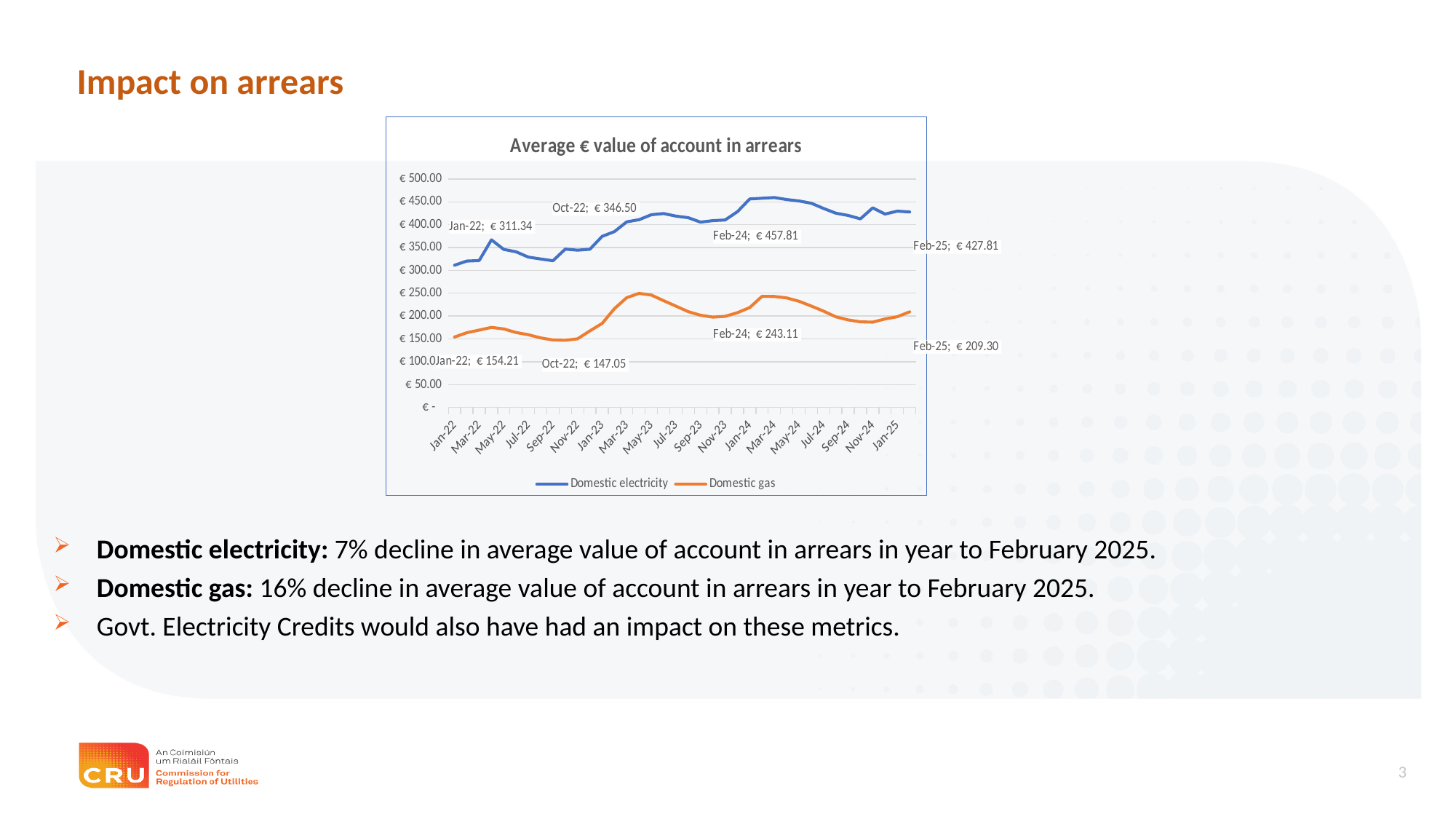

Impact on arrears

### Chart: Average € value of account in arrears

| Category | Domestic electricity | Domestic gas |
|---|---|---|
| 44562 | 311.3408105756412 | 154.20569849574366 |
| 44593 | 320.4724839209034 | 163.54701229890102 |
| 44621 | 321.4679417218543 | 169.29852596166614 |
| 44652 | 366.78443479368855 | 175.25524840406774 |
| 44682 | 345.94867140226256 | 171.8744838309826 |
| 44713 | 340.67356145296355 | 164.0167251395537 |
| 44743 | 329.1213858225268 | 159.11781366672867 |
| 44774 | 324.9715849219274 | 152.33991662286607 |
| 44805 | 321.065616889002 | 147.73069944694214 |
| 44835 | 346.5007879141716 | 147.04738569305255 |
| 44866 | 344.2332609546862 | 150.2395943360688 |
| 44896 | 346.2415050393834 | 167.53597455014295 |
| 44927 | 374.43796388129 | 183.8719856747699 |
| 44958 | 384.8337379897048 | 216.28107515301164 |
| 44986 | 406.1771595317176 | 240.30535103086677 |
| 45017 | 410.8841113841114 | 249.6982245274854 |
| 45047 | 421.82616875215433 | 246.05224991828385 |
| 45078 | 424.39115146589984 | 233.75406848996946 |
| 45108 | 418.73012091204 | 221.75469623384953 |
| 45139 | 415.3551892151555 | 209.67834537355319 |
| 45170 | 405.5666978137646 | 201.7998612447967 |
| 45200 | 408.86238511987017 | 197.76188299236796 |
| 45231 | 410.2368868151564 | 199.39071427637515 |
| 45261 | 428.47724548932047 | 207.39169401584854 |
| 45292 | 456.22334238076775 | 218.59717893519263 |
| 45323 | 457.8093547740237 | 243.10786196032097 |
| 45352 | 459.34819115560356 | 242.97193459213793 |
| 45383 | 454.969296511579 | 239.83730252298986 |
| 45413 | 451.892907229095 | 232.49482994310017 |
| 45444 | 446.93111619484785 | 222.0857538680047 |
| 45474 | 435.4920062799903 | 210.8243022125258 |
| 45505 | 425.1122316142058 | 198.3369756409573 |
| 45536 | 420.2194069552658 | 191.56477051213892 |
| 45566 | 412.6770422535211 | 187.3628489519979 |
| 45597 | 436.725068710382 | 186.71677646243003 |
| 45627 | 423.209584628847 | 193.65672553186292 |
| 45658 | 429.6505000991339 | 198.5177666216208 |
| 45689 | 427.8092653810125 | 209.30368295103017 |

Domestic electricity: 7% decline in average value of account in arrears in year to February 2025.
Domestic gas: 16% decline in average value of account in arrears in year to February 2025.
Govt. Electricity Credits would also have had an impact on these metrics.

3